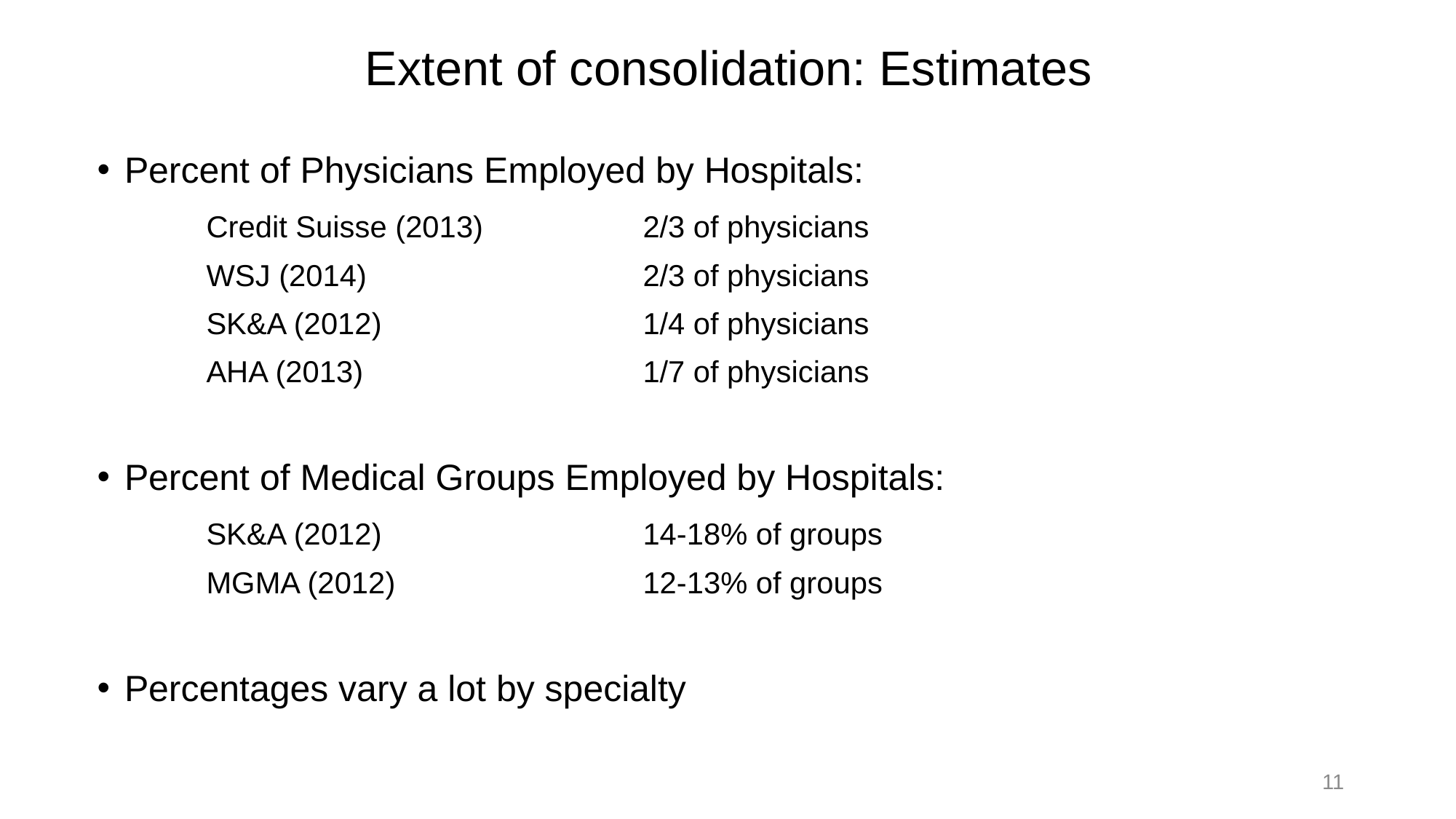

Extent of consolidation: Estimates
Percent of Physicians Employed by Hospitals:
	Credit Suisse (2013) 		2/3 of physicians
	WSJ (2014) 			2/3 of physicians
	SK&A (2012)			1/4 of physicians
	AHA (2013) 			1/7 of physicians

Percent of Medical Groups Employed by Hospitals:
	SK&A (2012)			14-18% of groups
	MGMA (2012)			12-13% of groups

Percentages vary a lot by specialty
11